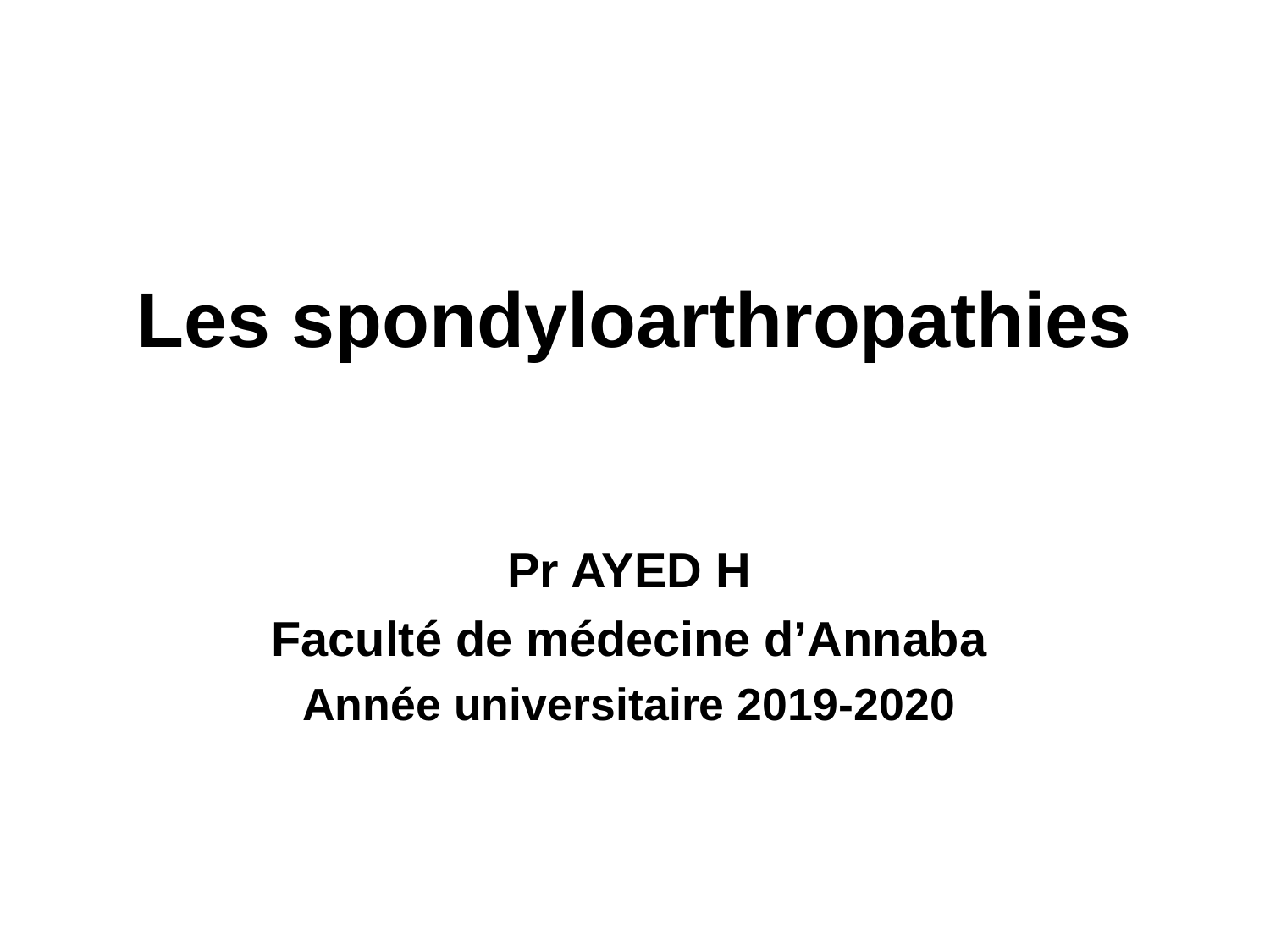

# Les spondyloarthropathies

Pr AYED H
Faculté de médecine d’Annaba
Année universitaire 2019-2020